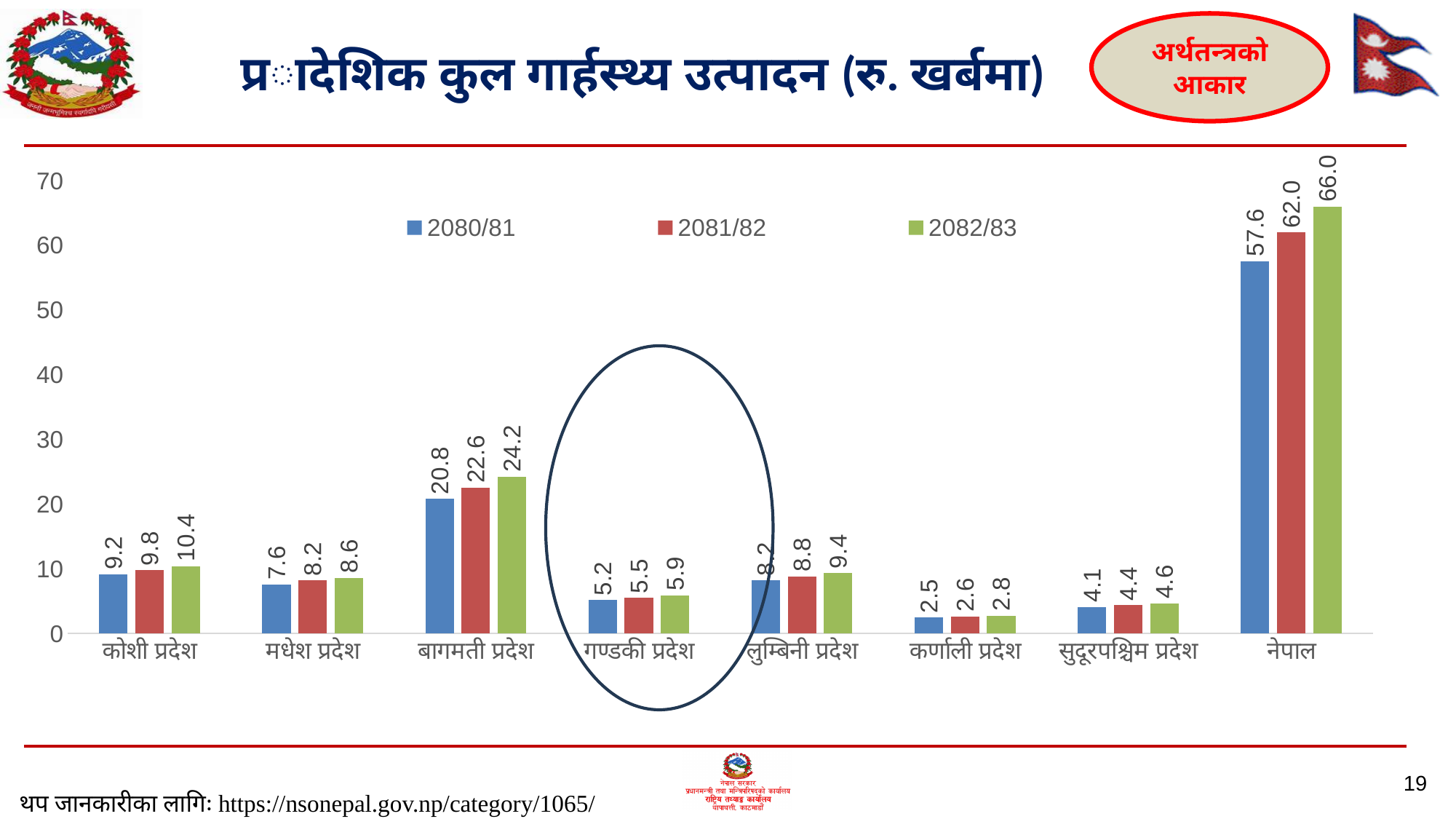

अर्थतन्त्रको आकार

# प्रादेशिक कुल गार्हस्थ्य उत्पादन (रु. खर्बमा)

### Chart

| Category | 2080/81 | 2081/82 | 2082/83 |
|---|---|---|---|
| कोशी प्रदेश | 9.151805878022666 | 9.8195139956614 | 10.431161166227792 |
| मधेश प्रदेश | 7.594820729293162 | 8.183015779360534 | 8.633309826241808 |
| बागमती प्रदेश | 20.84223242875981 | 22.569236263053796 | 24.23122204930546 |
| गण्डकी प्रदेश | 5.171868990156986 | 5.543915625269216 | 5.926753359060107 |
| लुम्बिनी प्रदेश | 8.245197253362035 | 8.835859324399516 | 9.367183510433746 |
| कर्णाली प्रदेश | 2.4713142322975963 | 2.635702296238727 | 2.772494196622066 |
| सुदूरपश्चिम प्रदेश | 4.125117171132812 | 4.411408710412207 | 4.638856865548083 |
| नेपाल | 57.602356683025064 | 61.9986519943954 | 66.00098097343907 |
19
थप जानकारीका लागिः https://nsonepal.gov.np/category/1065/